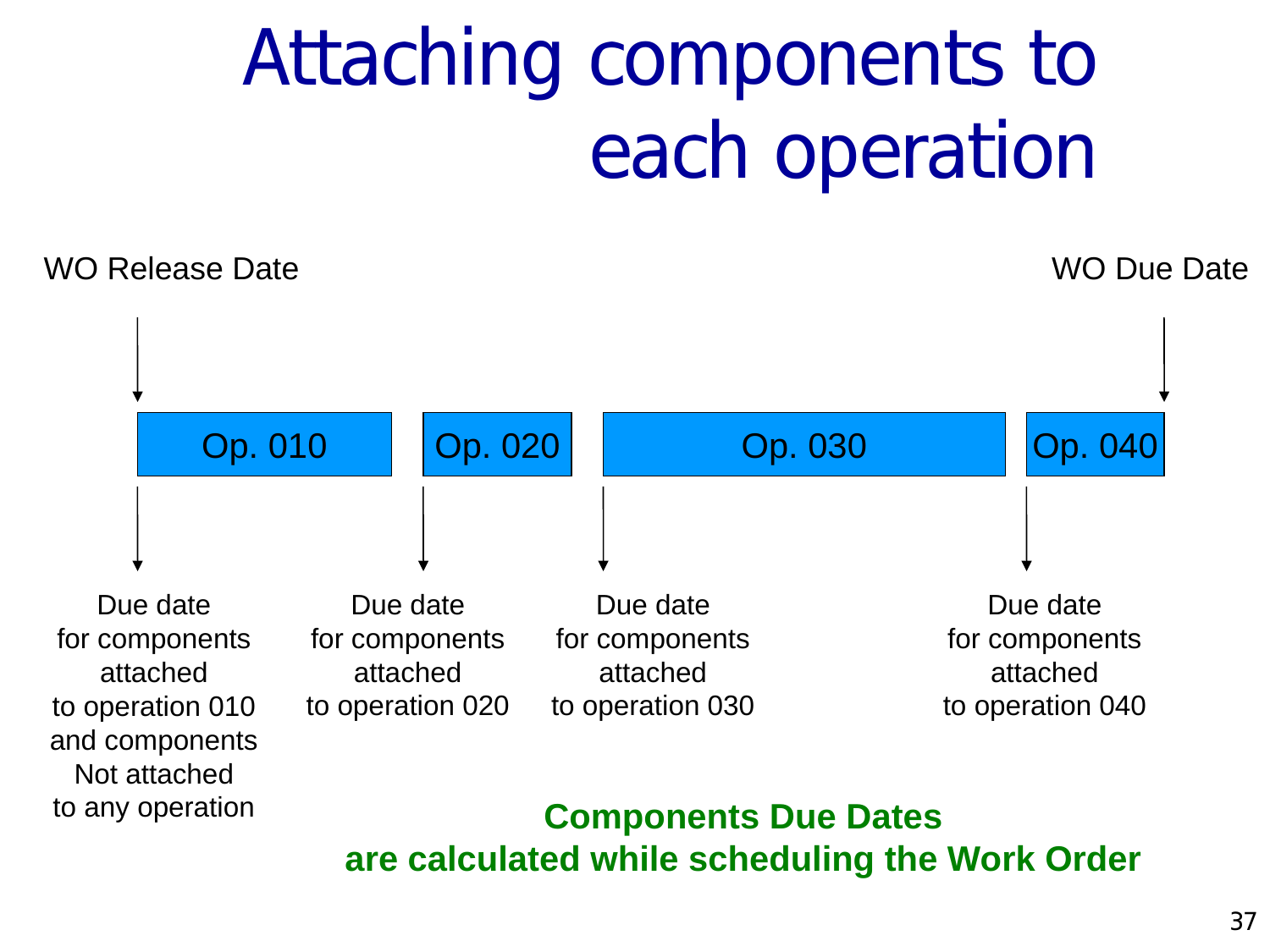

# Attaching components to each operation
WO Release Date
WO Due Date

Op. 010
Op. 020
Op. 030
Op. 040

Due date
for components
attached
to operation 010
and components
Not attached
to any operation
Due date
for components
attached
to operation 020
Due date
for components
attached
to operation 030
Due date
for components
attached
to operation 040
Components Due Dates
are calculated while scheduling the Work Order
37